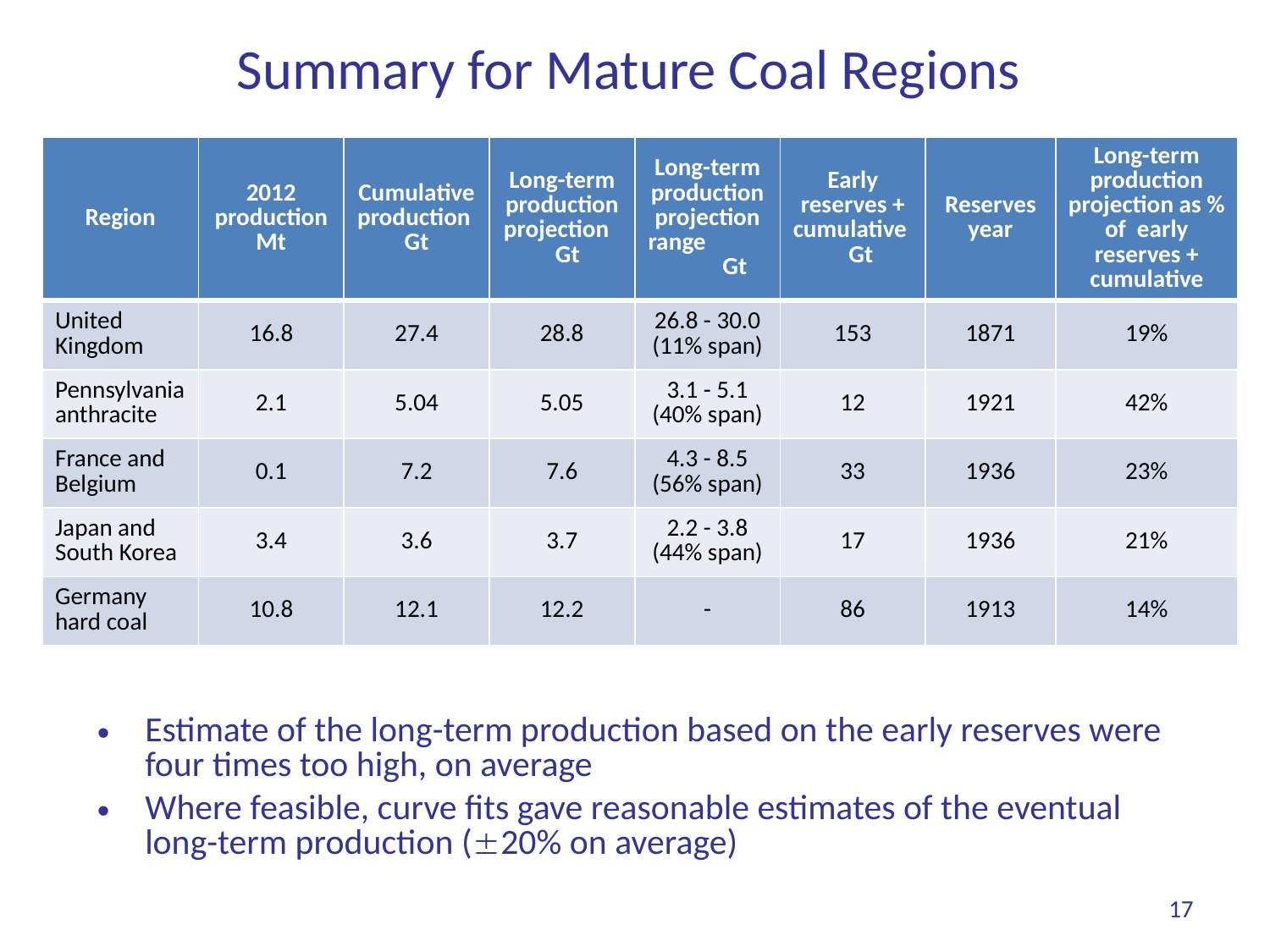

# Summary for Mature Coal Regions
| Region | 2012 production Mt | Cumulative production Gt | Long-term production projection Gt | Long-term production projection range Gt | Early reserves + cumulative Gt | Reserves year | Long-term production projection as % of early reserves + cumulative |
| --- | --- | --- | --- | --- | --- | --- | --- |
| United Kingdom | 16.8 | 27.4 | 28.8 | 26.8 - 30.0 (11% span) | 153 | 1871 | 19% |
| Pennsylvania anthracite | 2.1 | 5.04 | 5.05 | 3.1 - 5.1 (40% span) | 12 | 1921 | 42% |
| France and Belgium | 0.1 | 7.2 | 7.6 | 4.3 - 8.5 (56% span) | 33 | 1936 | 23% |
| Japan and South Korea | 3.4 | 3.6 | 3.7 | 2.2 - 3.8 (44% span) | 17 | 1936 | 21% |
| Germany hard coal | 10.8 | 12.1 | 12.2 | - | 86 | 1913 | 14% |
Estimate of the long-term production based on the early reserves were four times too high, on average
Where feasible, curve fits gave reasonable estimates of the eventual long-term production (±20% on average)
17